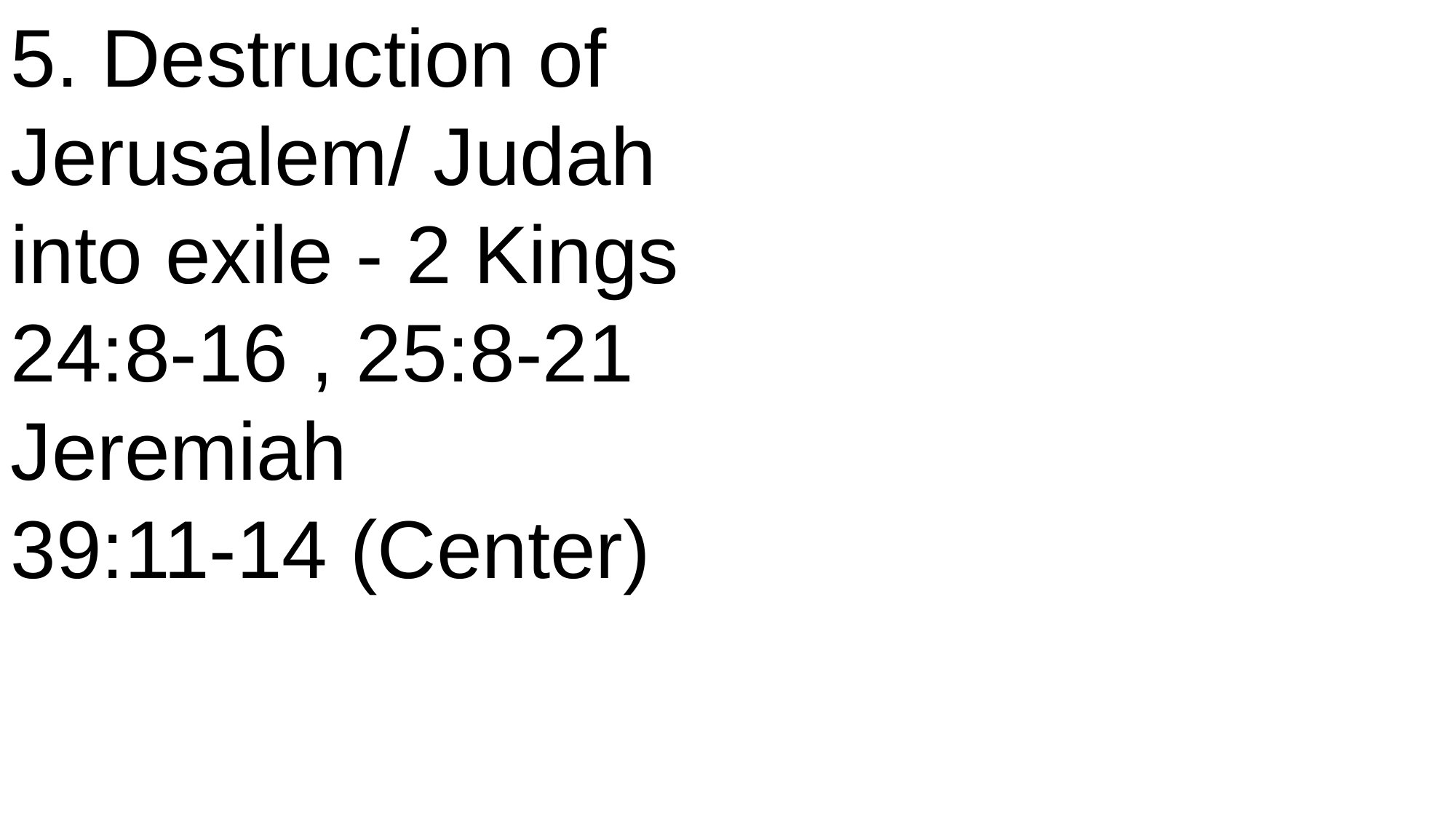

5. Destruction of Jerusalem/ Judah into exile - 2 Kings 24:8-16 , 25:8-21 Jeremiah
39:11-14 (Center)
 John
ཡེར་མི་ཡཱ `